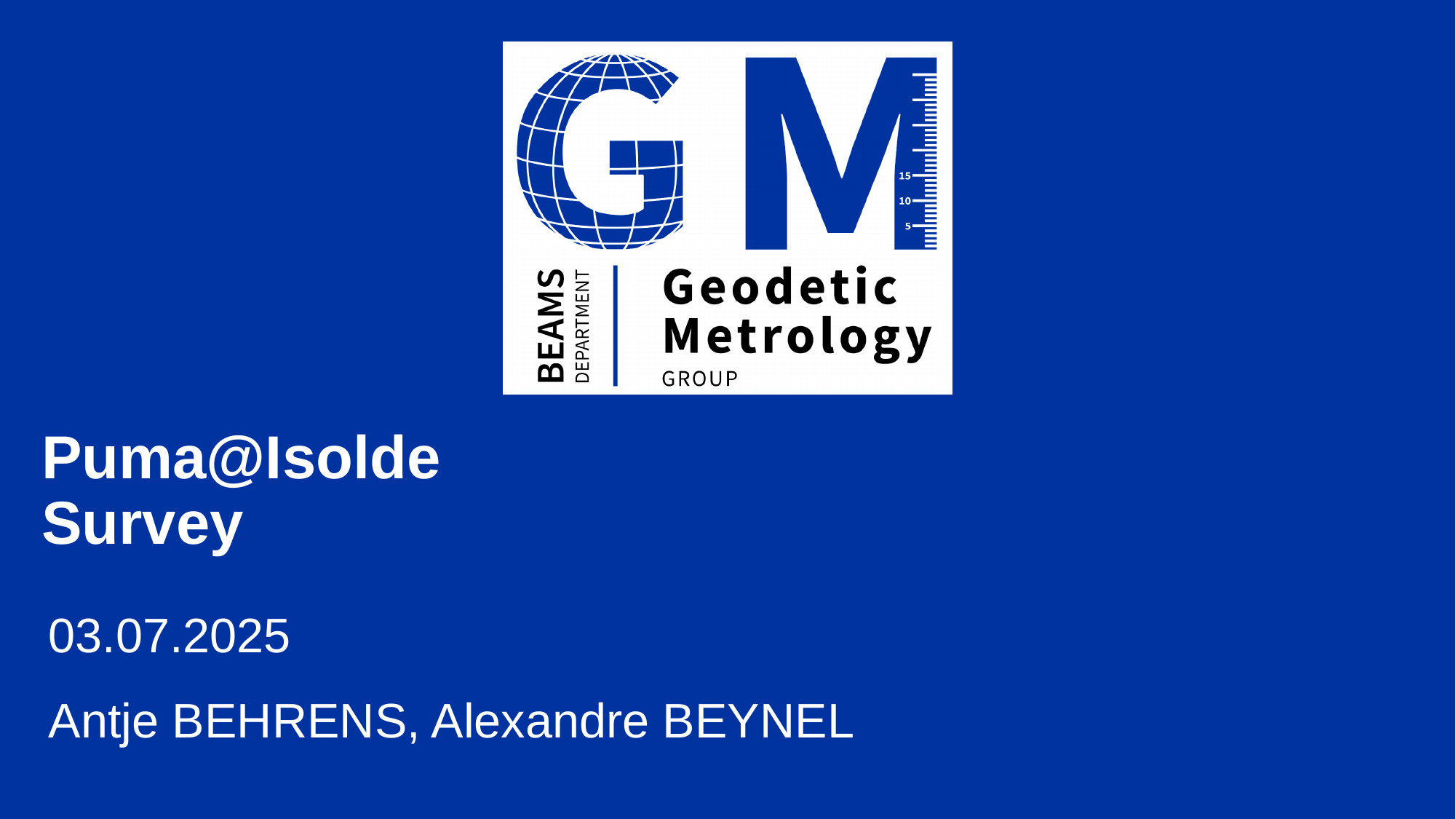

CMS BP new support	2 x AT401	AZ/AB
CMS BP new support	2 x AT401	AZ/AB
CMS BP new support	2 x AT401	AZ/AB
# Puma@Isolde Survey
03.07.2025
Antje BEHRENS, Alexandre BEYNEL